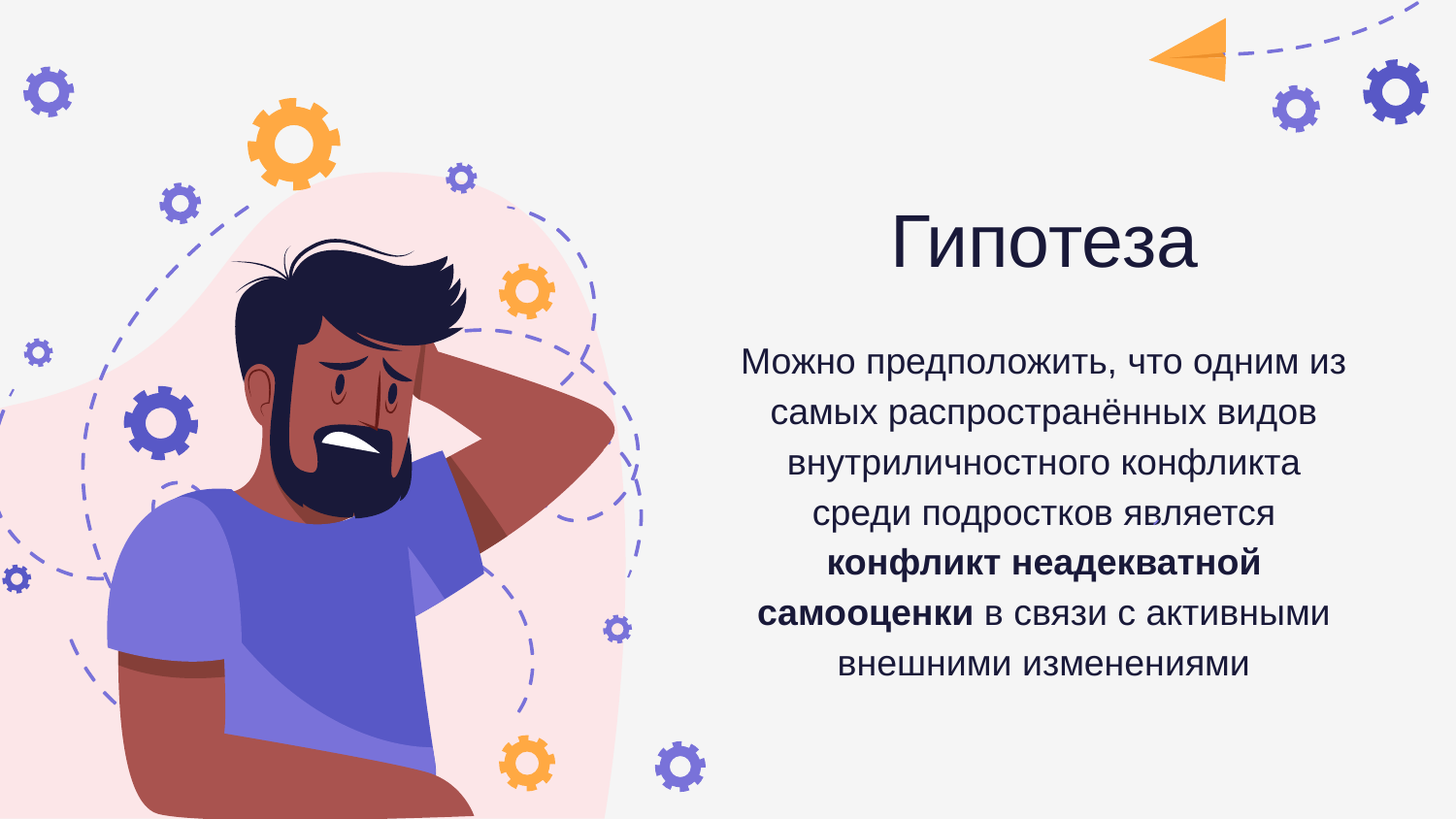

# Гипотеза

Можно предположить, что одним из самых распространённых видов внутриличностного конфликта среди подростков является конфликт неадекватной самооценки в связи с активными внешними изменениями